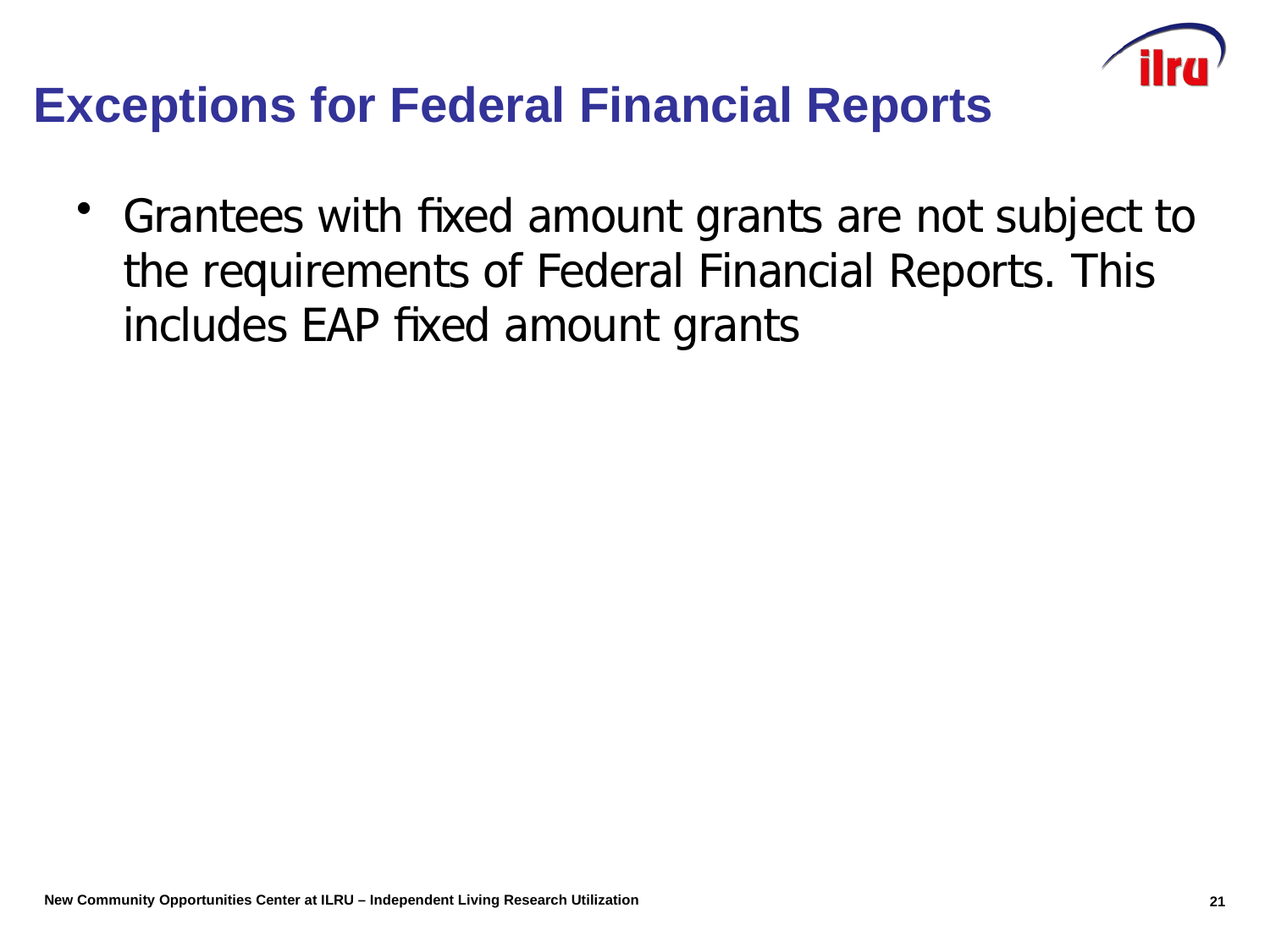

# Exceptions for Federal Financial Reports
Grantees with fixed amount grants are not subject to the requirements of Federal Financial Reports. This includes EAP fixed amount grants
21